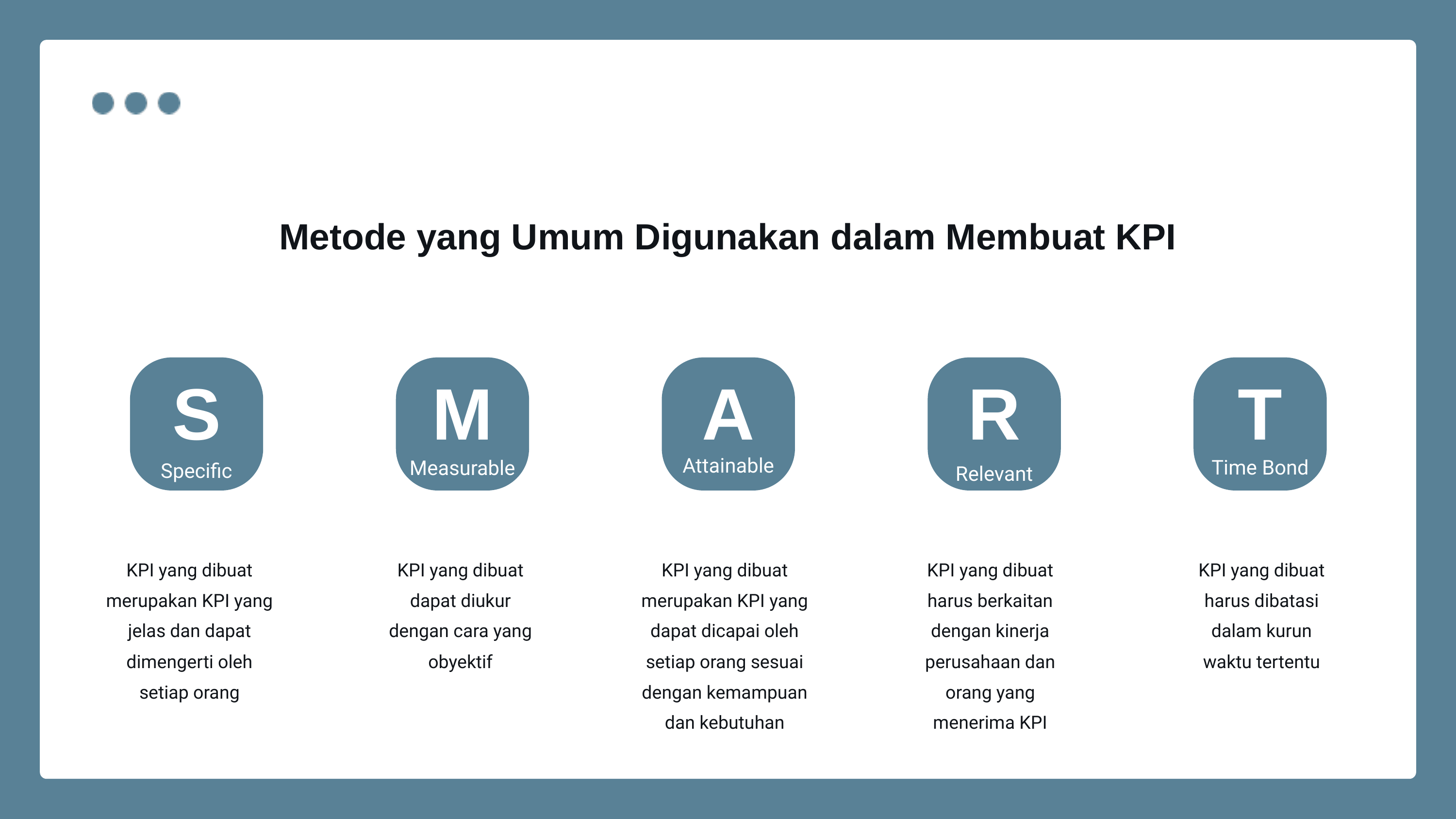

Metode yang Umum Digunakan dalam Membuat KPI

S
M
A
R
T
Attainable
Time Bond
Measurable
Specific
Relevant
KPI yang dibuat merupakan KPI yang jelas dan dapat dimengerti oleh setiap orang
KPI yang dibuat dapat diukur dengan cara yang obyektif
KPI yang dibuat merupakan KPI yang dapat dicapai oleh setiap orang sesuai dengan kemampuan dan kebutuhan
KPI yang dibuat harus berkaitan dengan kinerja perusahaan dan orang yang menerima KPI
KPI yang dibuat harus dibatasi dalam kurun waktu tertentu